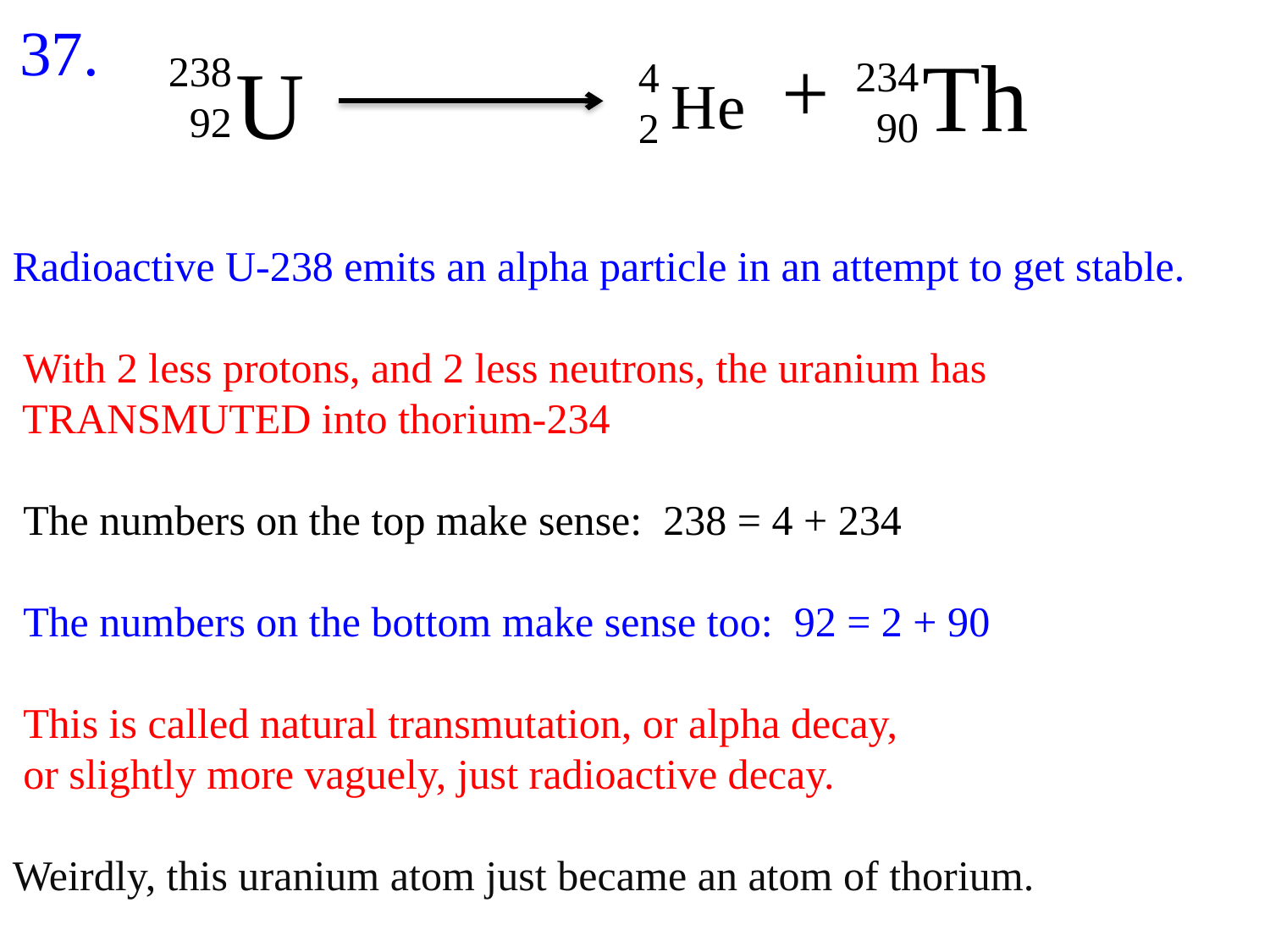

37.
Th
+
238
92
U
234
90
4
2
He
Radioactive U-238 emits an alpha particle in an attempt to get stable.
 With 2 less protons, and 2 less neutrons, the uranium has
 TRANSMUTED into thorium-234
 The numbers on the top make sense:  238 = 4 + 234
 The numbers on the bottom make sense too:  92 = 2 + 90
 This is called natural transmutation, or alpha decay,
 or slightly more vaguely, just radioactive decay.

Weirdly, this uranium atom just became an atom of thorium.